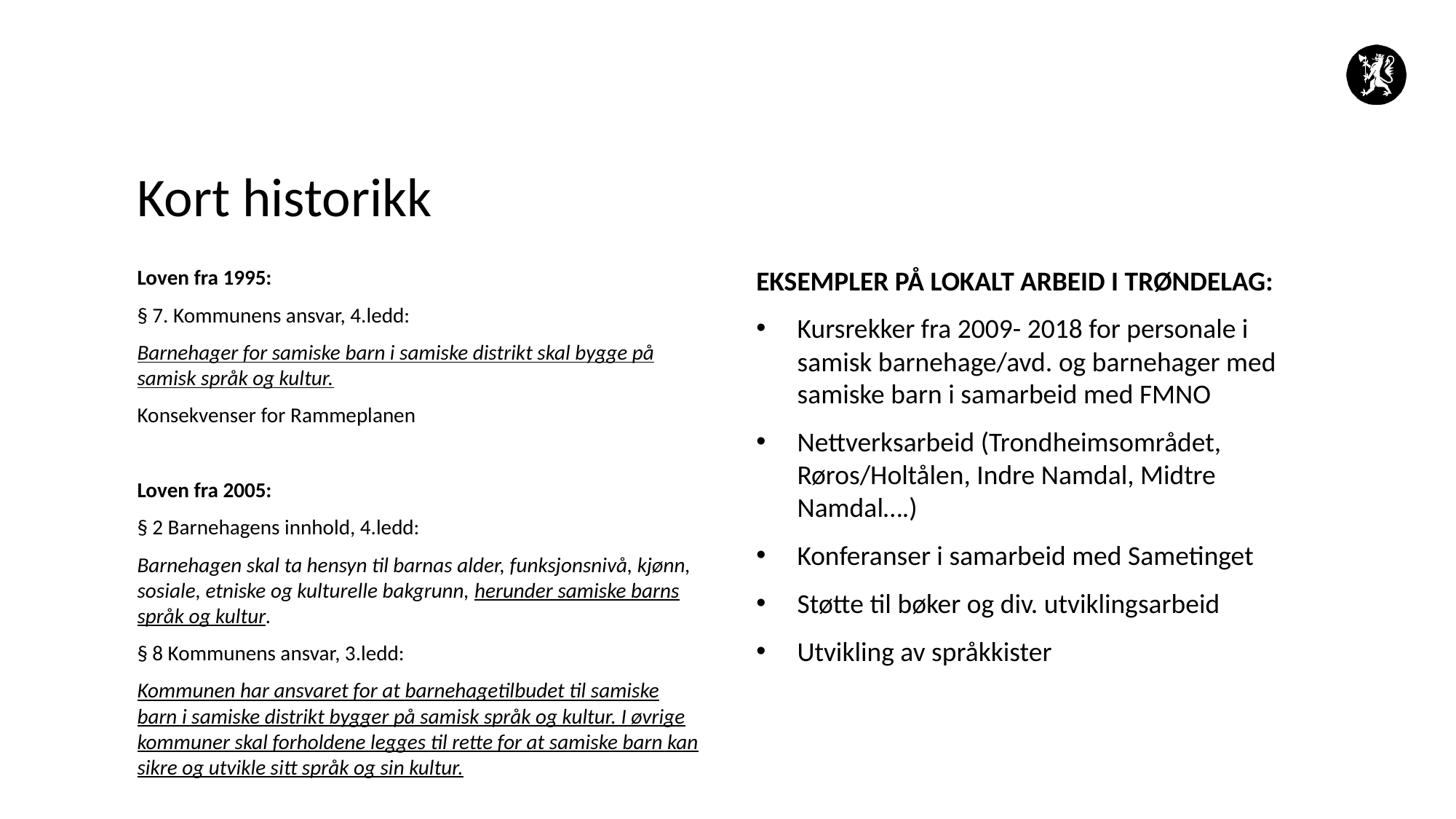

# Kort historikk
EKSEMPLER PÅ LOKALT ARBEID I TRØNDELAG:
Kursrekker fra 2009- 2018 for personale i samisk barnehage/avd. og barnehager med samiske barn i samarbeid med FMNO
Nettverksarbeid (Trondheimsområdet, Røros/Holtålen, Indre Namdal, Midtre Namdal….)
Konferanser i samarbeid med Sametinget
Støtte til bøker og div. utviklingsarbeid
Utvikling av språkkister
Loven fra 1995:
§ 7. Kommunens ansvar, 4.ledd:
Barnehager for samiske barn i samiske distrikt skal bygge på samisk språk og kultur.
Konsekvenser for Rammeplanen

Loven fra 2005:
§ 2 Barnehagens innhold, 4.ledd:
Barnehagen skal ta hensyn til barnas alder, funksjonsnivå, kjønn, sosiale, etniske og kulturelle bakgrunn, herunder samiske barns språk og kultur.
§ 8 Kommunens ansvar, 3.ledd:
Kommunen har ansvaret for at barnehagetilbudet til samiske barn i samiske distrikt bygger på samisk språk og kultur. I øvrige kommuner skal forholdene legges til rette for at samiske barn kan sikre og utvikle sitt språk og sin kultur.